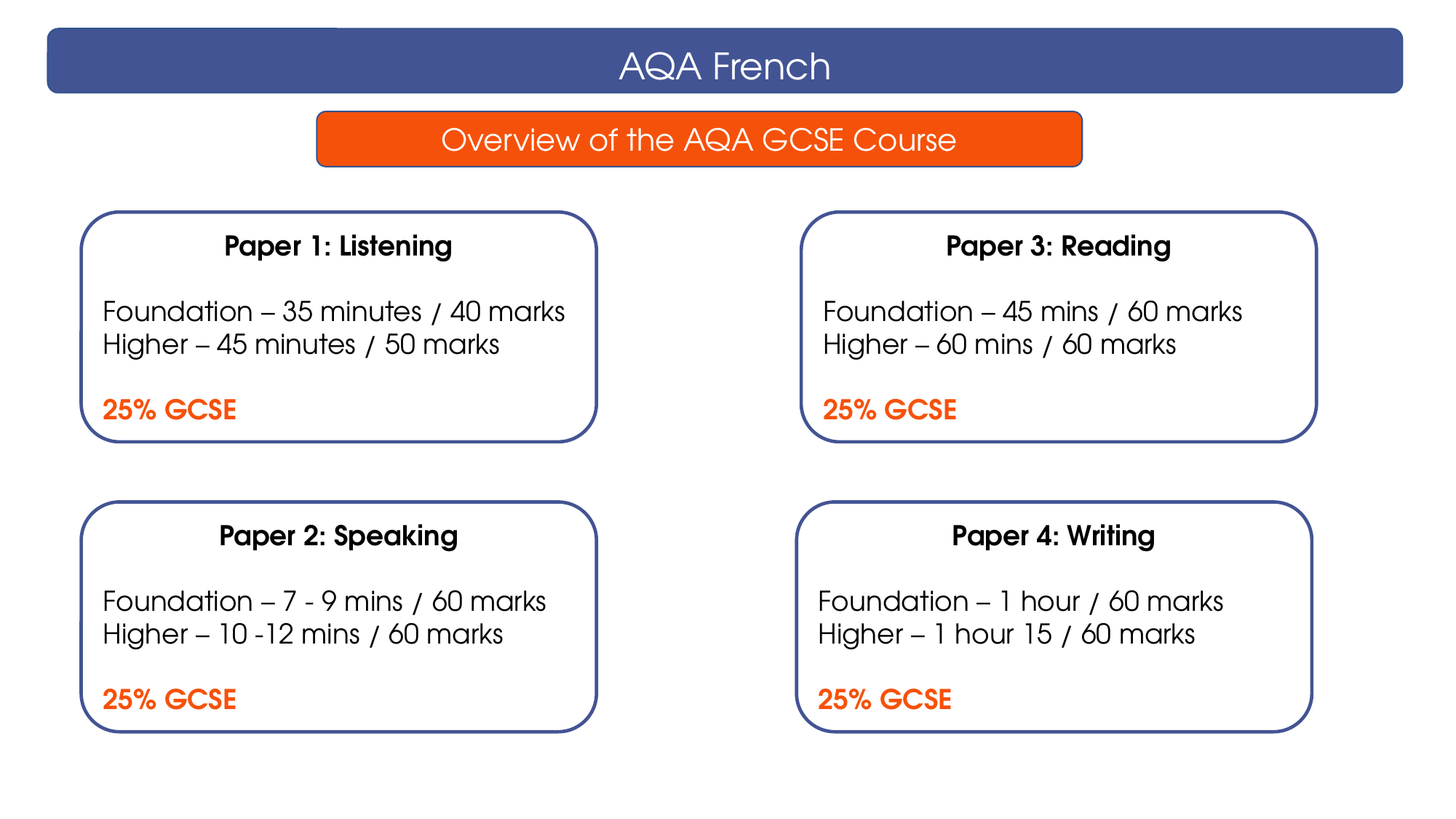

AQA French
Overview of the AQA GCSE Course
Paper 1: Listening

Foundation – 35 minutes / 40 marks
Higher – 45 minutes / 50 marks

25% GCSE
Paper 3: Reading

Foundation – 45 mins / 60 marks
Higher – 60 mins / 60 marks

25% GCSE
Paper 4: Writing

Foundation – 1 hour / 60 marks
Higher – 1 hour 15 / 60 marks

25% GCSE
Paper 2: Speaking

Foundation – 7 - 9 mins / 60 marks
Higher – 10 -12 mins / 60 marks

25% GCSE